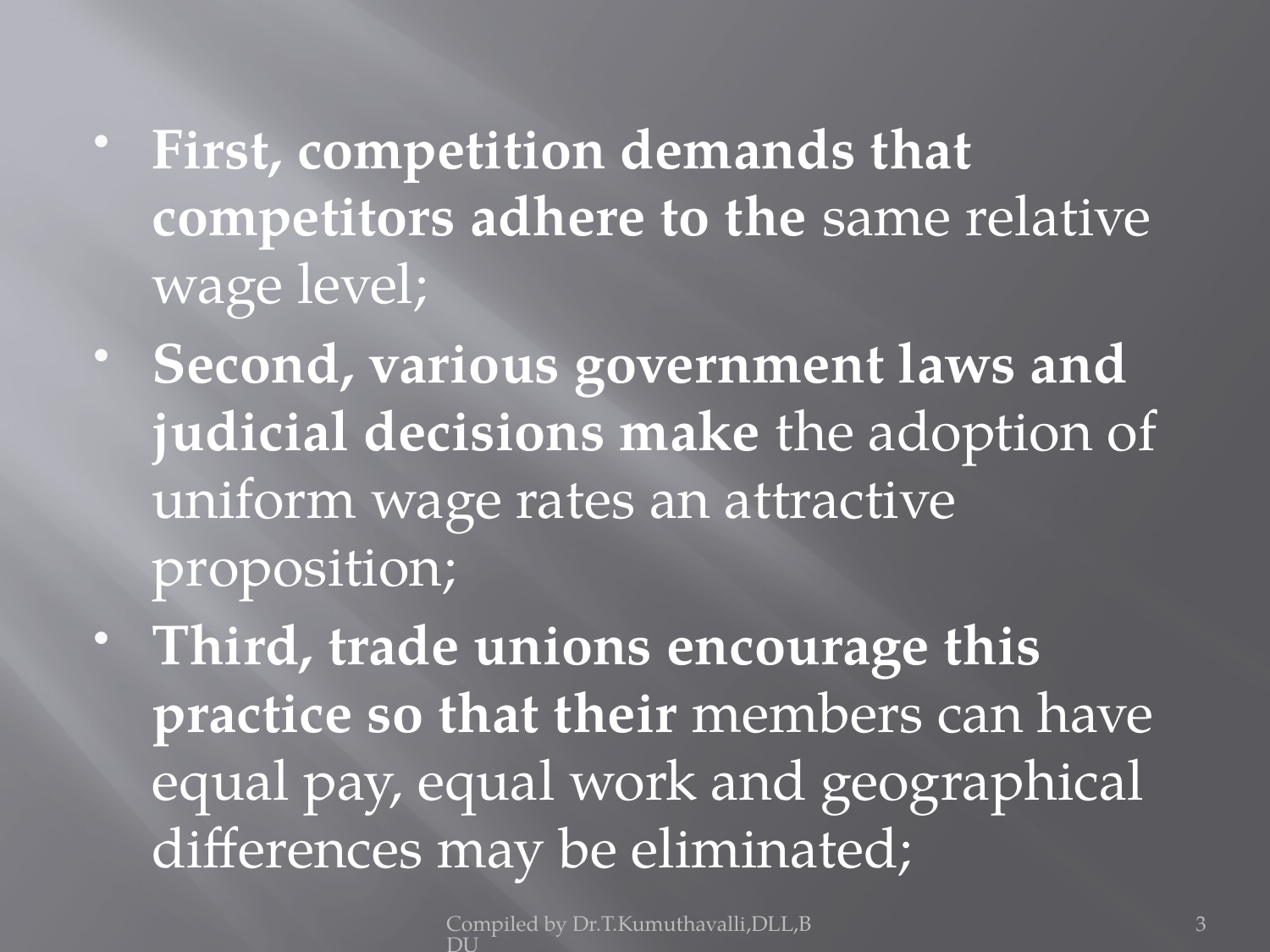

First, competition demands that competitors adhere to the same relative wage level;
Second, various government laws and judicial decisions make the adoption of uniform wage rates an attractive proposition;
Third, trade unions encourage this practice so that their members can have equal pay, equal work and geographical differences may be eliminated;
Compiled by Dr.T.Kumuthavalli,DLL,BDU
3